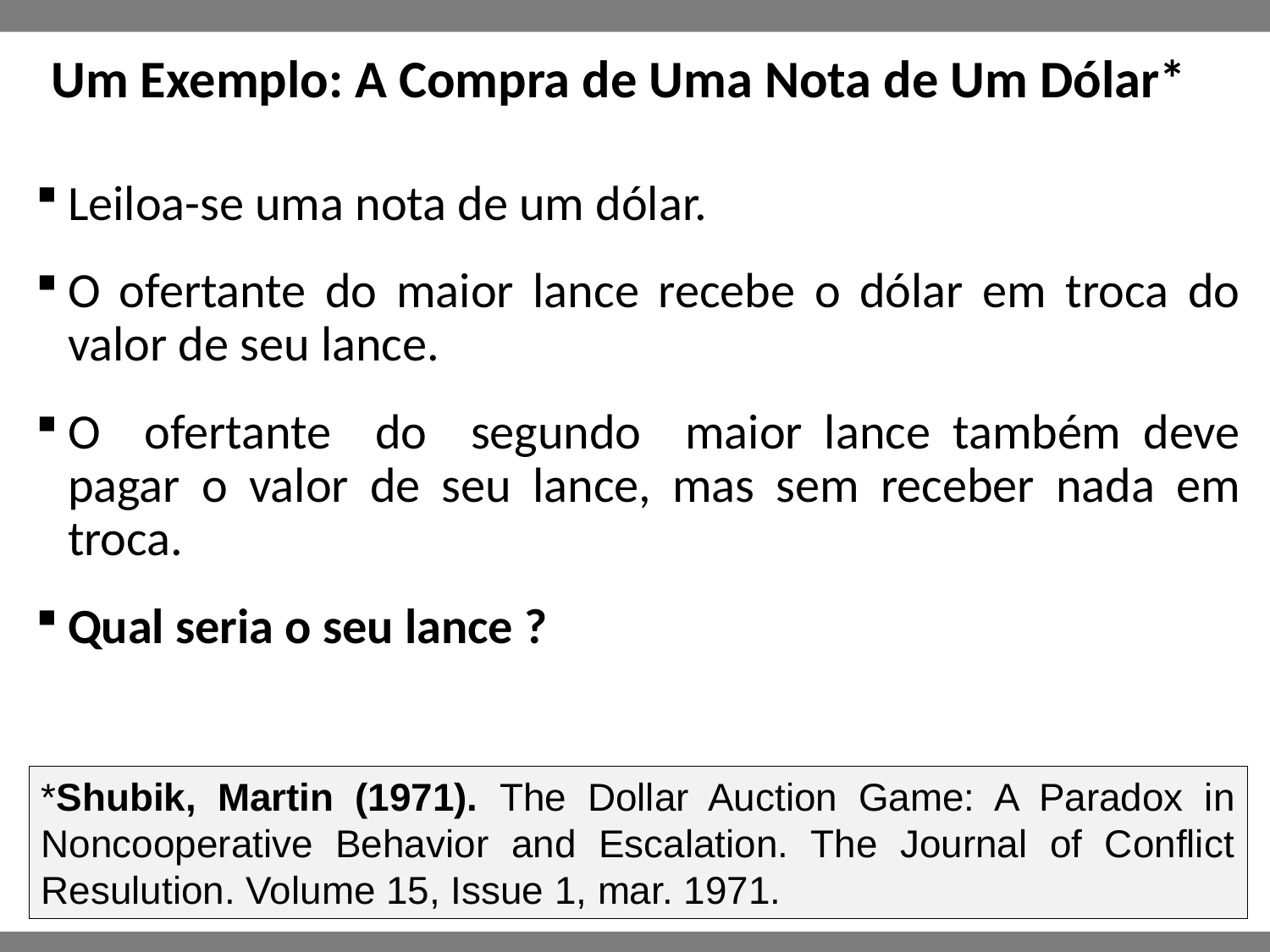

Um Exemplo: A Compra de Uma Nota de Um Dólar*

Leiloa-se uma nota de um dólar.
O ofertante do maior lance recebe o dólar em troca do valor de seu lance.
O  ofertante  do  segundo  maior lance também deve pagar o valor de seu lance, mas sem receber nada em troca.
Qual seria o seu lance ?

*Shubik, Martin (1971). The Dollar Auction Game: A Paradox in Noncooperative Behavior and Escalation. The Journal of Conflict Resulution. Volume 15, Issue 1, mar. 1971.